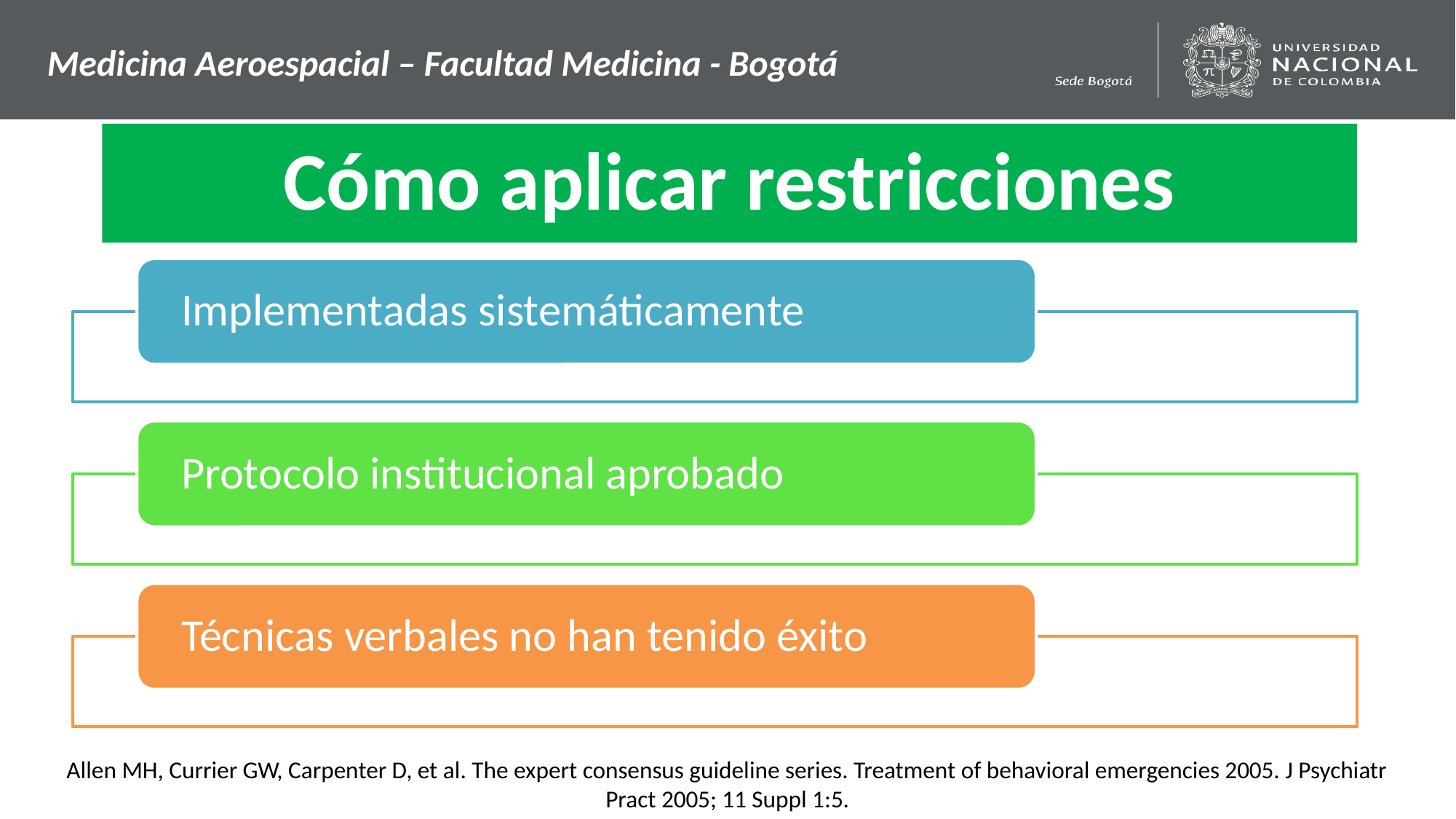

Medicina Aeroespacial – Facultad Medicina - Bogotá
Cómo aplicar restricciones
Implementadas sistemáticamente
Protocolo institucional aprobado
Técnicas verbales no han tenido éxito
Allen MH, Currier GW, Carpenter D, et al. The expert consensus guideline series. Treatment of behavioral emergencies 2005. J Psychiatr Pract 2005; 11 Suppl 1:5.